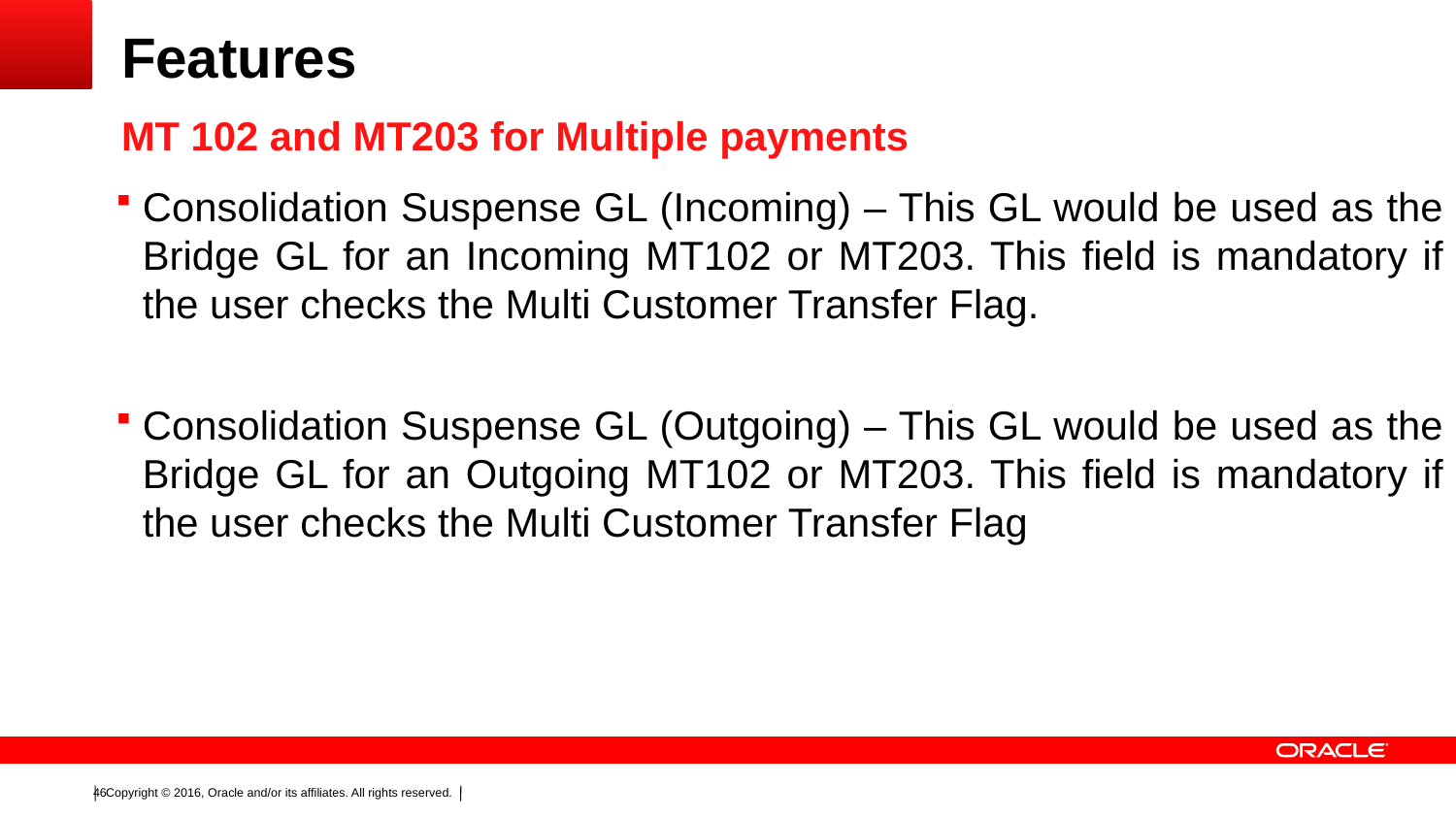

# Features
MT 102 and MT203 for Multiple payments
Consolidation Suspense GL (Incoming) – This GL would be used as the Bridge GL for an Incoming MT102 or MT203. This field is mandatory if the user checks the Multi Customer Transfer Flag.

Consolidation Suspense GL (Outgoing) – This GL would be used as the Bridge GL for an Outgoing MT102 or MT203. This field is mandatory if the user checks the Multi Customer Transfer Flag